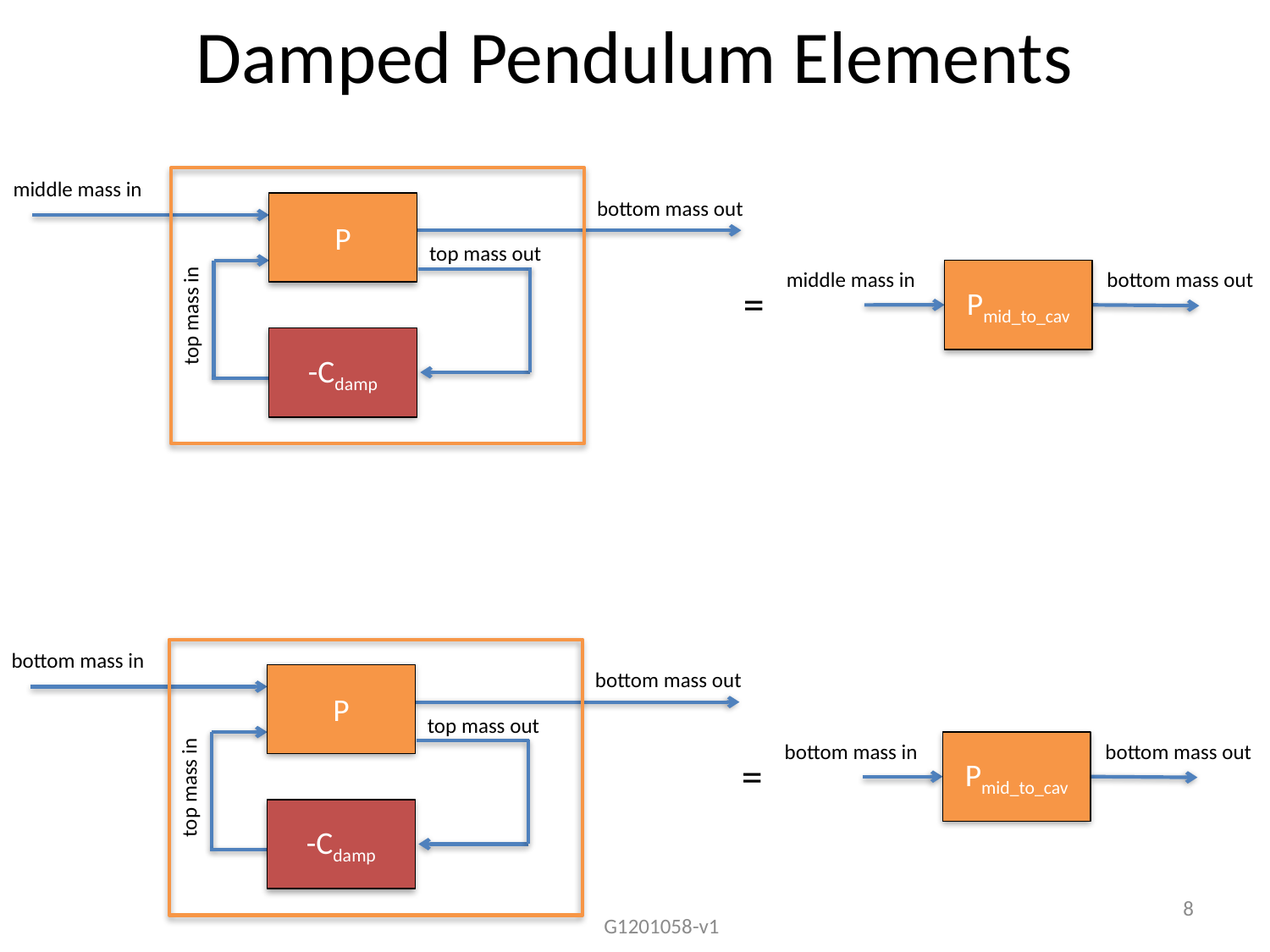

# Damped Pendulum Elements

middle mass in
bottom mass out
P
top mass out
middle mass in
bottom mass out
Pmid_to_cav
=
top mass in
-Cdamp

bottom mass in
bottom mass out
P
top mass out
bottom mass in
bottom mass out
Pmid_to_cav
=
top mass in
-Cdamp
8
G1201058-v1